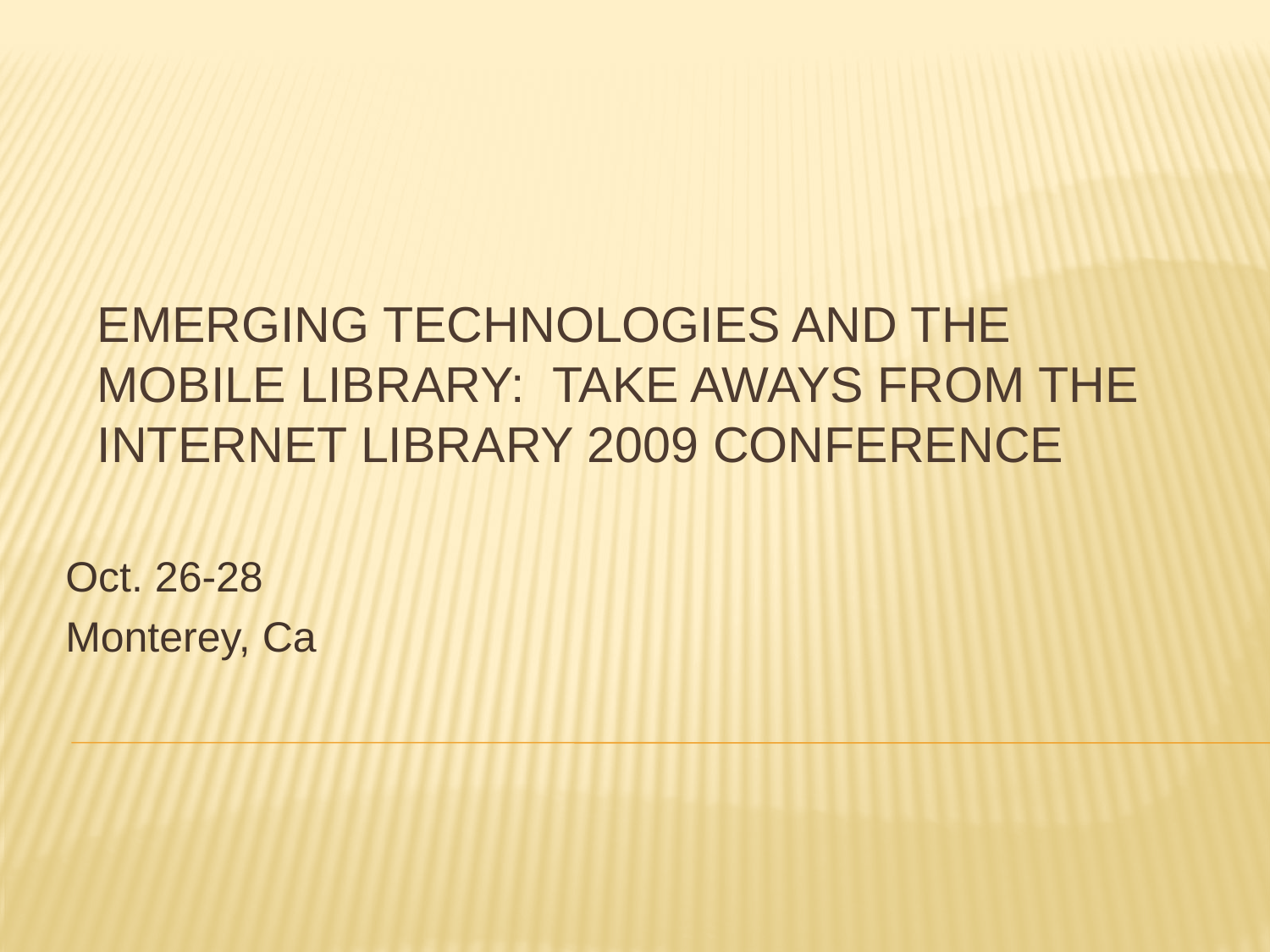

# Emerging Technologies and the mobile Library:  Take Aways from the internet Library 2009 Conference
Oct. 26-28
Monterey, Ca